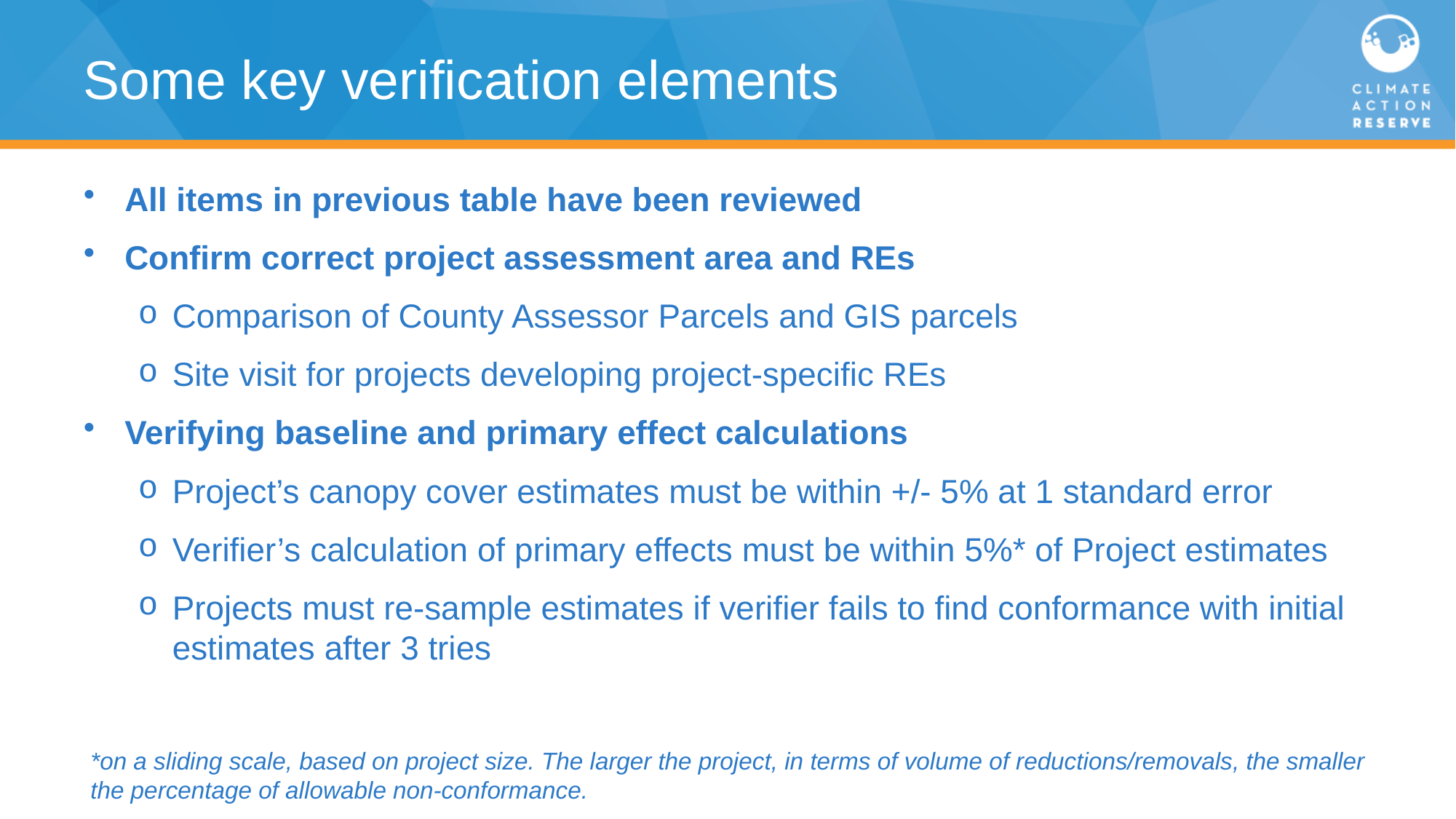

# Some key verification elements
All items in previous table have been reviewed
Confirm correct project assessment area and REs
Comparison of County Assessor Parcels and GIS parcels
Site visit for projects developing project-specific REs
Verifying baseline and primary effect calculations
Project’s canopy cover estimates must be within +/- 5% at 1 standard error
Verifier’s calculation of primary effects must be within 5%* of Project estimates
Projects must re-sample estimates if verifier fails to find conformance with initial estimates after 3 tries

*on a sliding scale, based on project size. The larger the project, in terms of volume of reductions/removals, the smaller the percentage of allowable non-conformance.